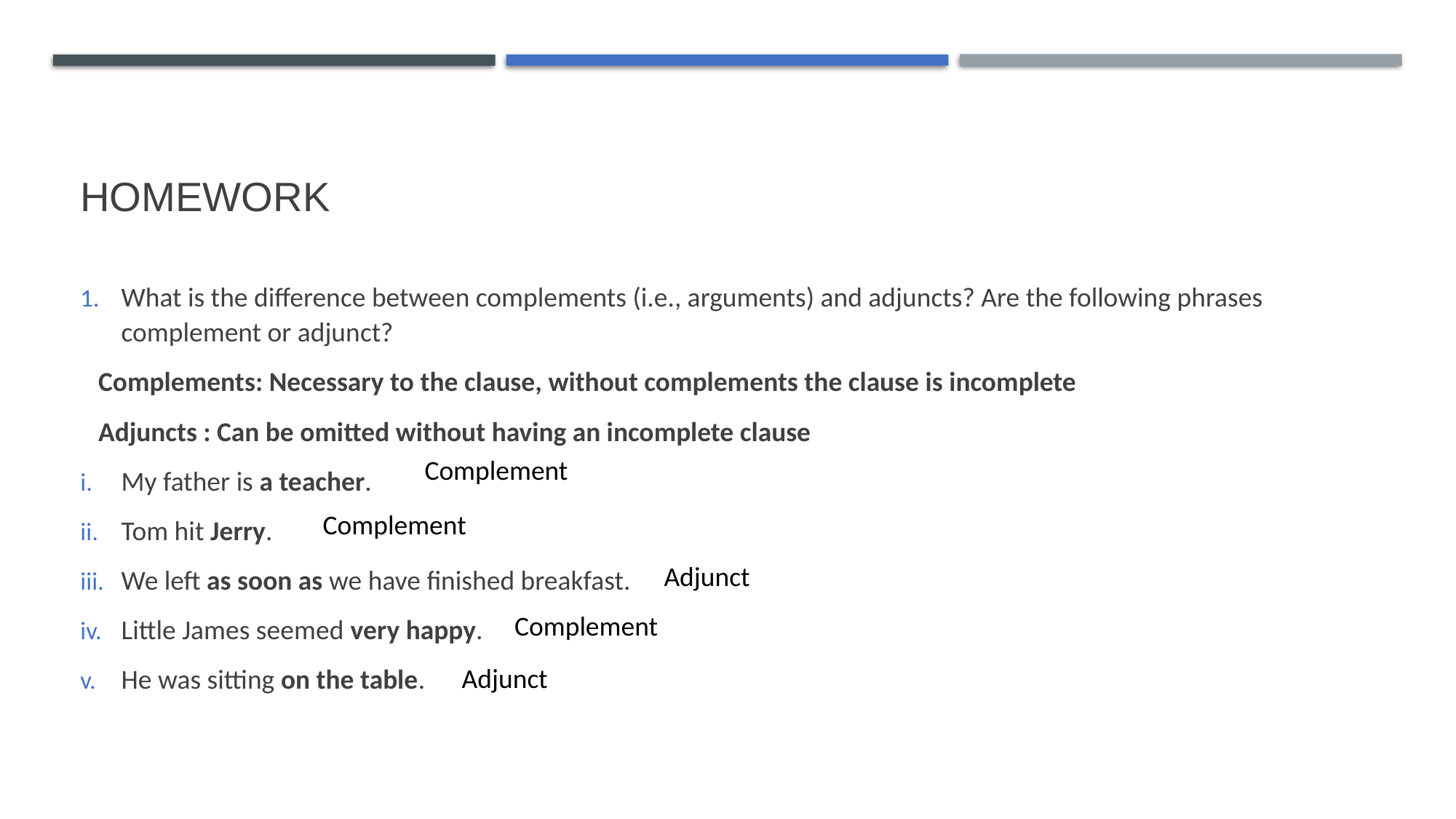

# homework
What is the difference between complements (i.e., arguments) and adjuncts? Are the following phrases complement or adjunct?
Complements: Necessary to the clause, without complements the clause is incomplete
Adjuncts : Can be omitted without having an incomplete clause
My father is a teacher.
Tom hit Jerry.
We left as soon as we have finished breakfast.
Little James seemed very happy.
He was sitting on the table.

Complement
Complement
Adjunct
Complement
Adjunct